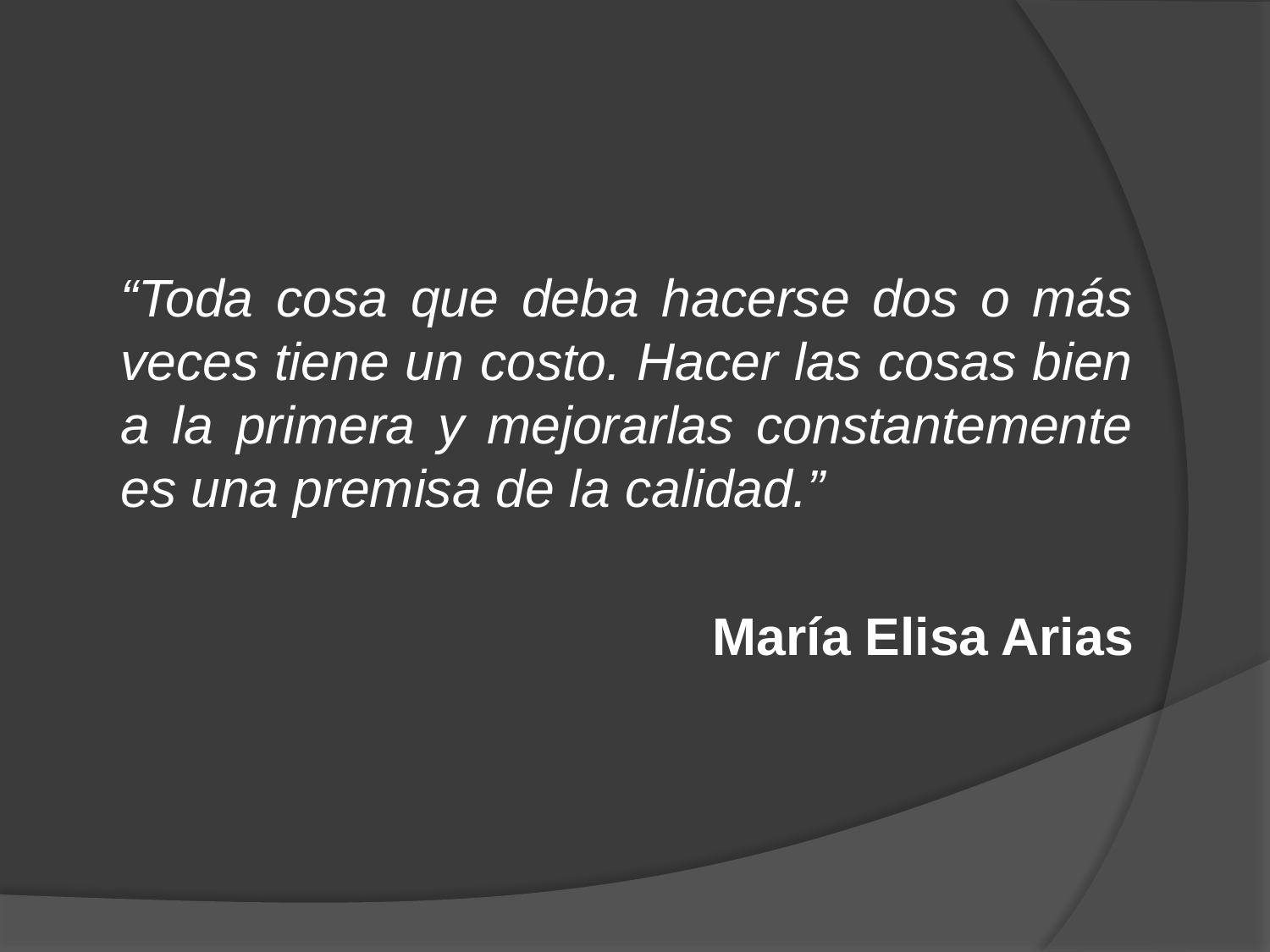

“Toda cosa que deba hacerse dos o más veces tiene un costo. Hacer las cosas bien a la primera y mejorarlas constantemente es una premisa de la calidad.”

María Elisa Arias